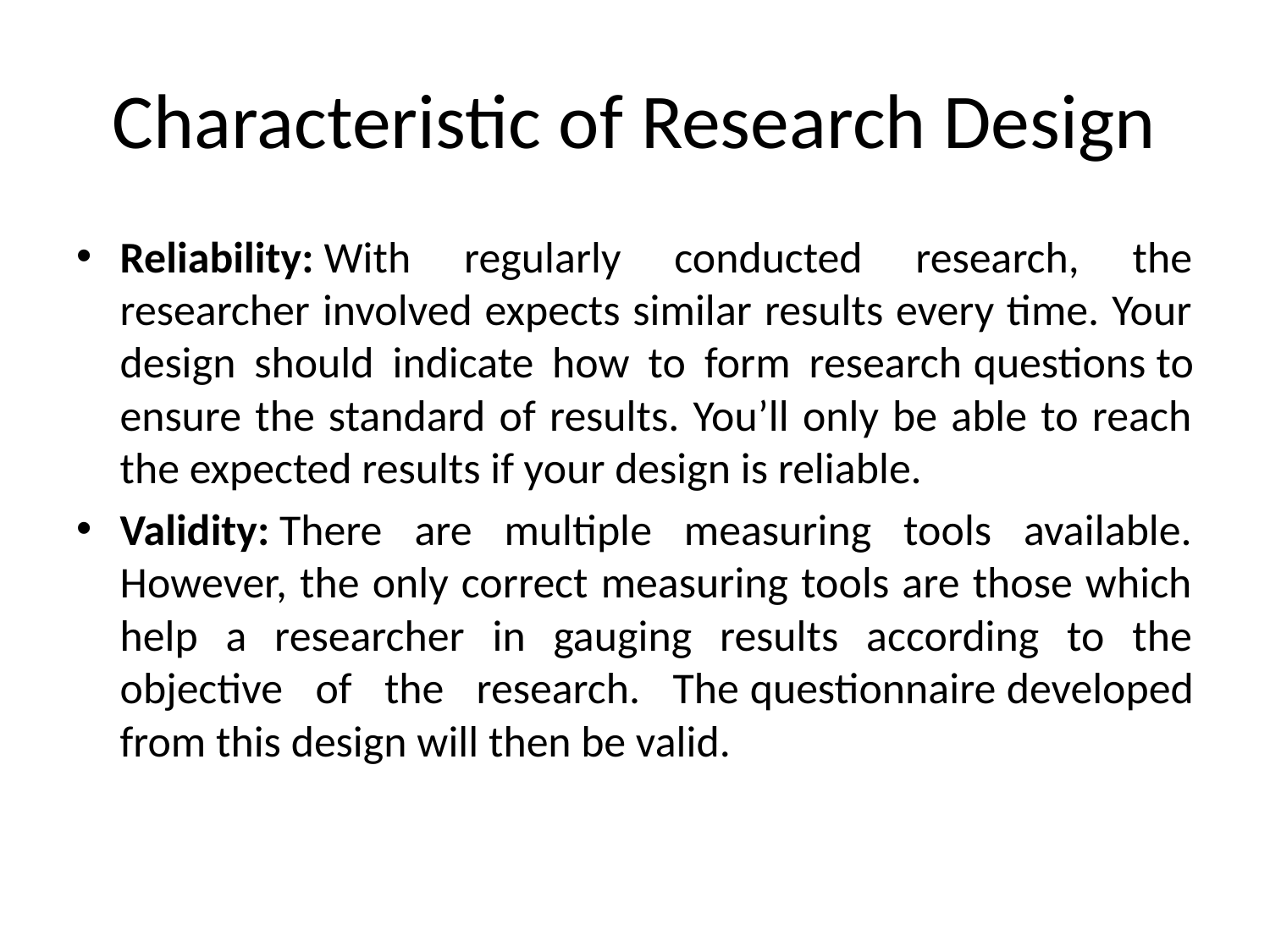

# Characteristic of Research Design
Reliability: With regularly conducted research, the researcher involved expects similar results every time. Your design should indicate how to form research questions to ensure the standard of results. You’ll only be able to reach the expected results if your design is reliable.
Validity: There are multiple measuring tools available. However, the only correct measuring tools are those which help a researcher in gauging results according to the objective of the research. The questionnaire developed from this design will then be valid.